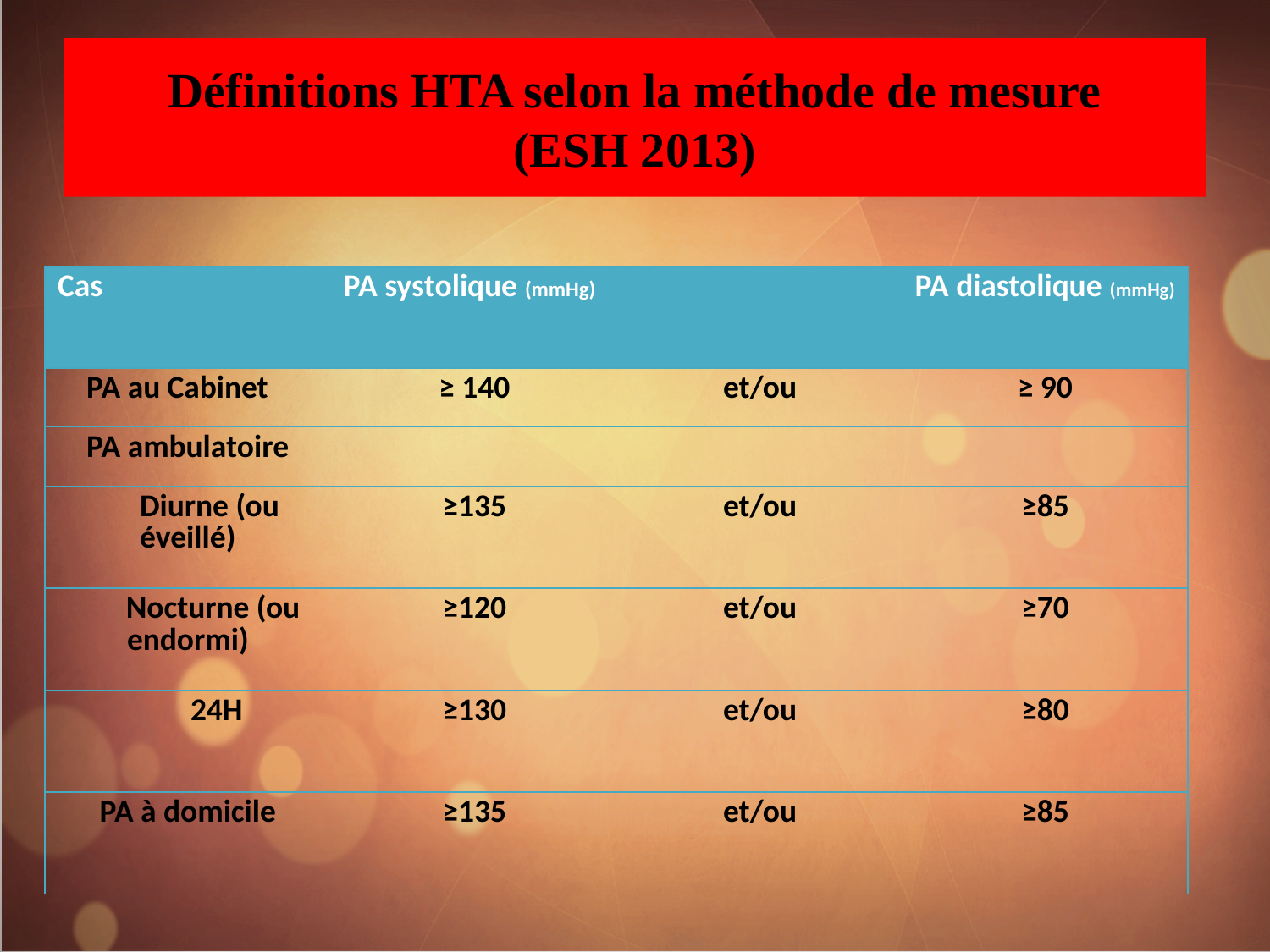

# Définitions HTA selon la méthode de mesure (ESH 2013)
| Cas | PA systolique (mmHg) |  | PA diastolique (mmHg) |
| --- | --- | --- | --- |
| PA au Cabinet | ≥ 140 | et/ou | ≥ 90 |
| PA ambulatoire |  |  |  |
| Diurne (ou éveillé) | ≥135 | et/ou | ≥85 |
| Nocturne (ou endormi) | ≥120 | et/ou | ≥70 |
| 24H | ≥130 | et/ou | ≥80 |
| PA à domicile | ≥135 | et/ou | ≥85 |